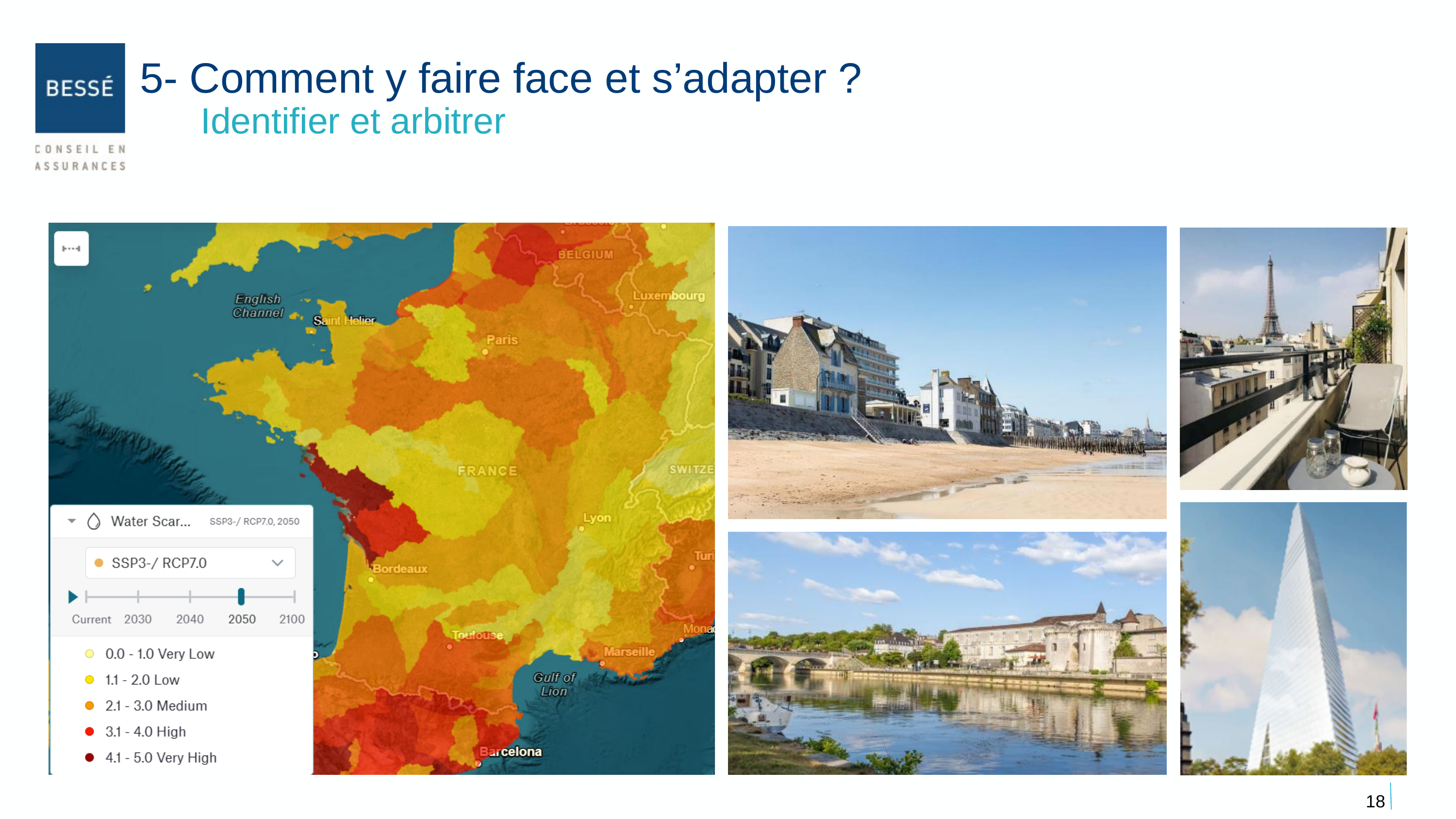

5- Comment y faire face et s’adapter ?
      Identifier et arbitrer

18